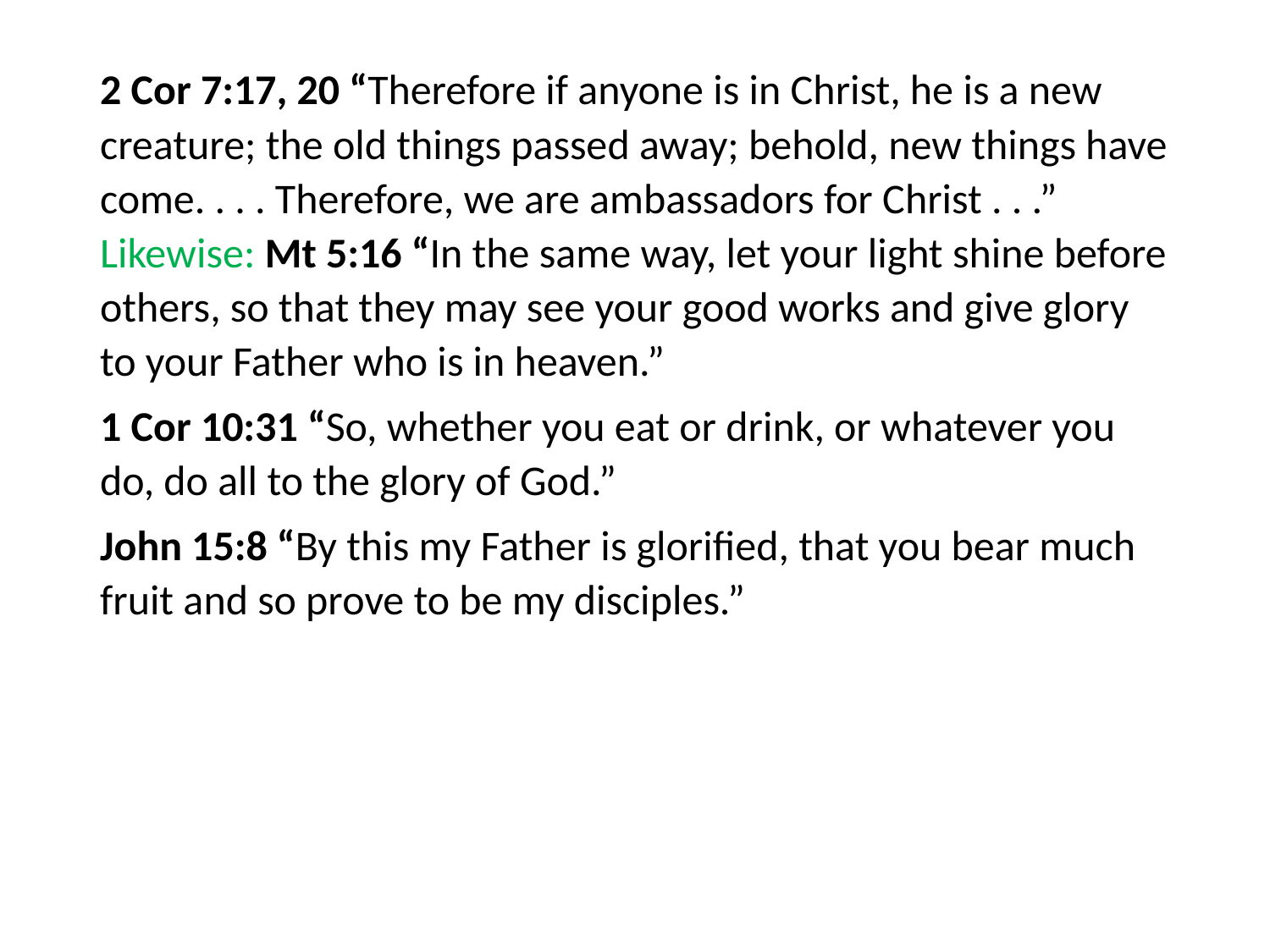

#
2 Cor 7:17, 20 “Therefore if anyone is in Christ, he is a new creature; the old things passed away; behold, new things have come. . . . Therefore, we are ambassadors for Christ . . .”  Likewise: Mt 5:16 “In the same way, let your light shine before others, so that they may see your good works and give glory to your Father who is in heaven.”
1 Cor 10:31 “So, whether you eat or drink, or whatever you do, do all to the glory of God.”
John 15:8 “By this my Father is glorified, that you bear much fruit and so prove to be my disciples.”